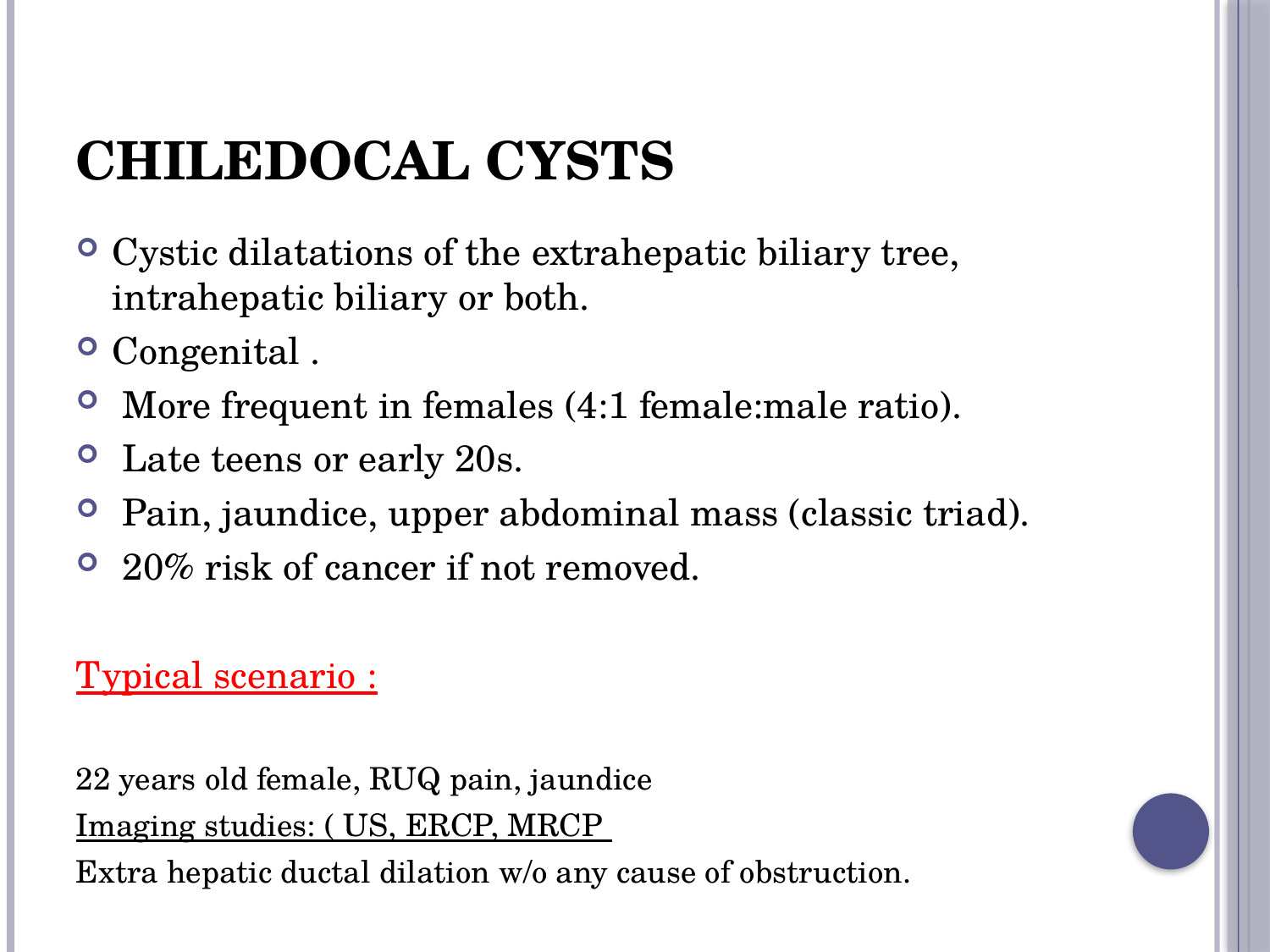

# Chiledocal cysts
Cystic dilatations of the extrahepatic biliary tree, intrahepatic biliary or both.
Congenital .
 More frequent in females (4:1 female:male ratio).
 Late teens or early 20s.
 Pain, jaundice, upper abdominal mass (classic triad).
 20% risk of cancer if not removed.

Typical scenario :

22 years old female, RUQ pain, jaundice
Imaging studies: ( US, ERCP, MRCP
Extra hepatic ductal dilation w/o any cause of obstruction.